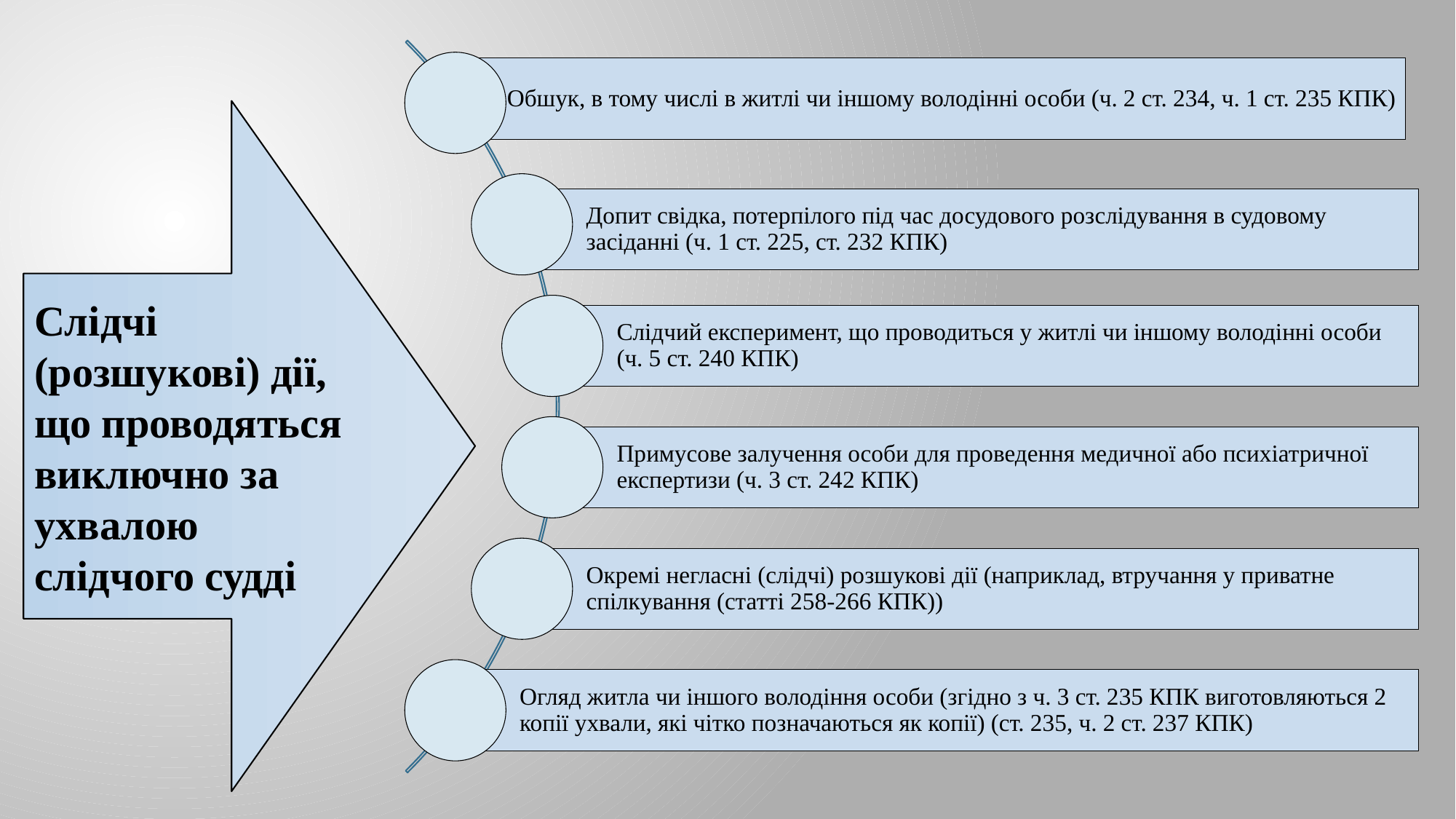

Обшук, в тому числі в житлі чи іншому володінні особи (ч. 2 ст. 234, ч. 1 ст. 235 КПК)
Допит свідка, потерпілого під час досудового розслідування в судовому засіданні (ч. 1 ст. 225, ст. 232 КПК)
Слідчий експеримент, що проводиться у житлі чи іншому володінні особи (ч. 5 ст. 240 КПК)
Примусове залучення особи для проведення медичної або психіатричної експертизи (ч. 3 ст. 242 КПК)
Окремі негласні (слідчі) розшукові дії (наприклад, втручання у приватне спілкування (статті 258-266 КПК))
Огляд житла чи іншого володіння особи (згідно з ч. 3 ст. 235 КПК виготовляються 2 копії ухвали, які чітко позначаються як копії) (ст. 235, ч. 2 ст. 237 КПК)
Слідчі (розшукові) дії, що проводяться виключно за ухвалою слідчого судді